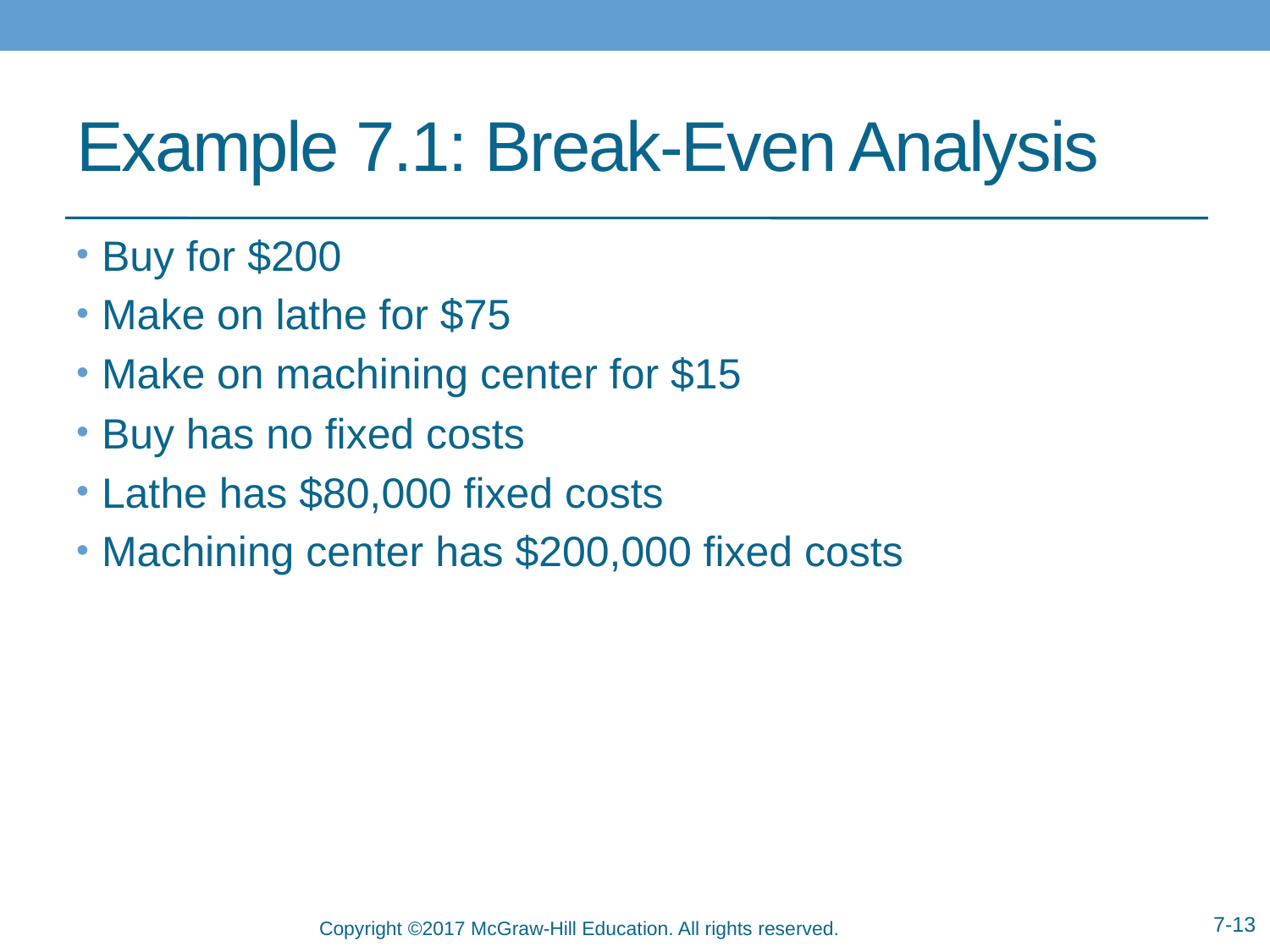

# Example 7.1: Break-Even Analysis
Buy for $200
Make on lathe for $75
Make on machining center for $15
Buy has no fixed costs
Lathe has $80,000 fixed costs
Machining center has $200,000 fixed costs
7-13